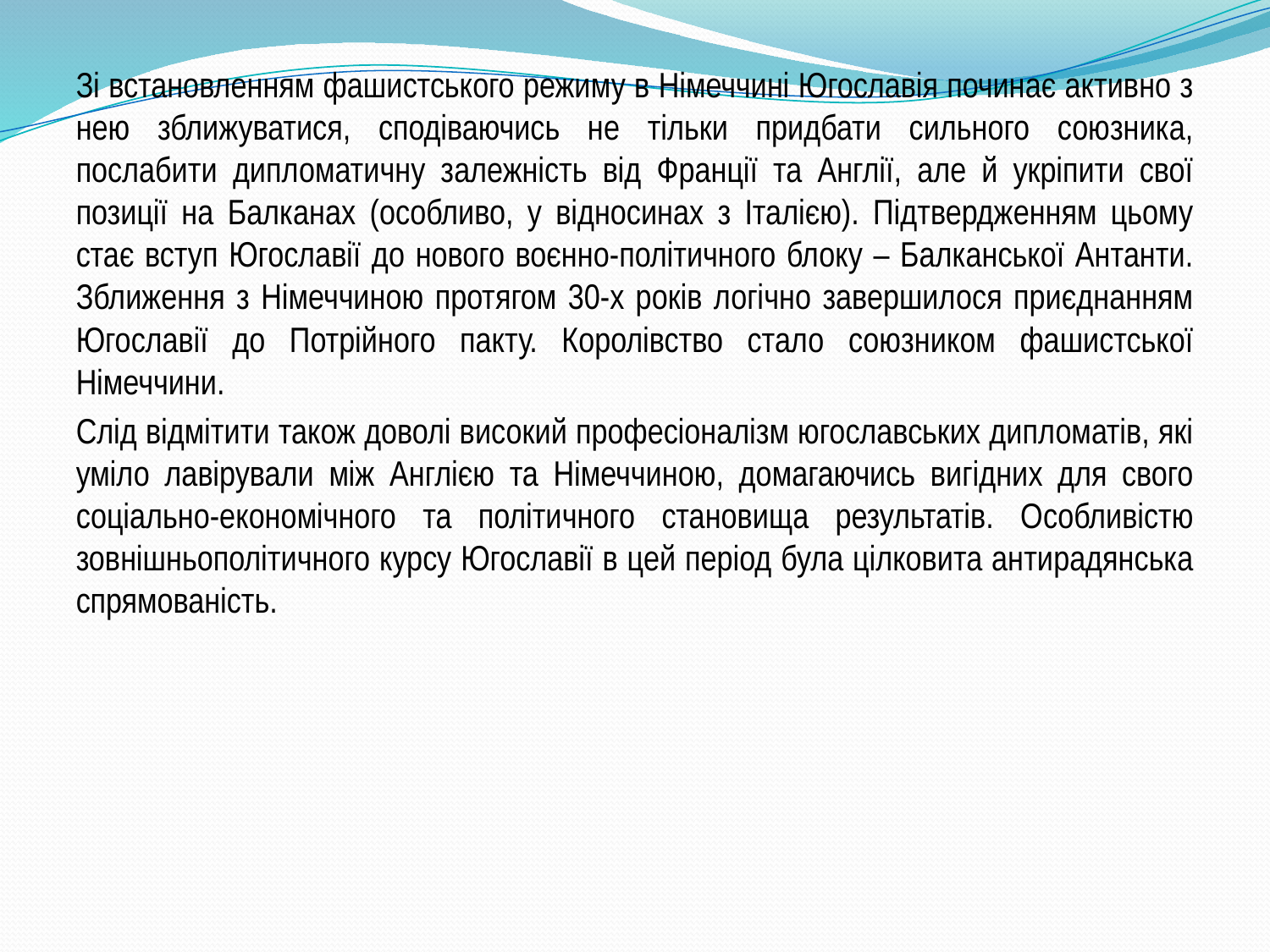

Зі встановленням фашистського режиму в Німеччині Югославія починає активно з нею зближуватися, сподіваючись не тільки придбати сильного союзника, послабити дипломатичну залежність від Франції та Англії, але й укріпити свої позиції на Балканах (особливо, у відносинах з Італією). Підтвердженням цьому стає вступ Югославії до нового воєнно-політичного блоку – Балканської Антанти. Зближення з Німеччиною протягом 30-х років логічно завершилося приєднанням Югославії до Потрійного пакту. Королівство стало союзником фашистської Німеччини.
Слід відмітити також доволі високий професіоналізм югославських дипломатів, які уміло лавірували між Англією та Німеччиною, домагаючись вигідних для свого соціально-економічного та політичного становища результатів. Особливістю зовнішньополітичного курсу Югославії в цей період була цілковита антирадянська спрямованість.